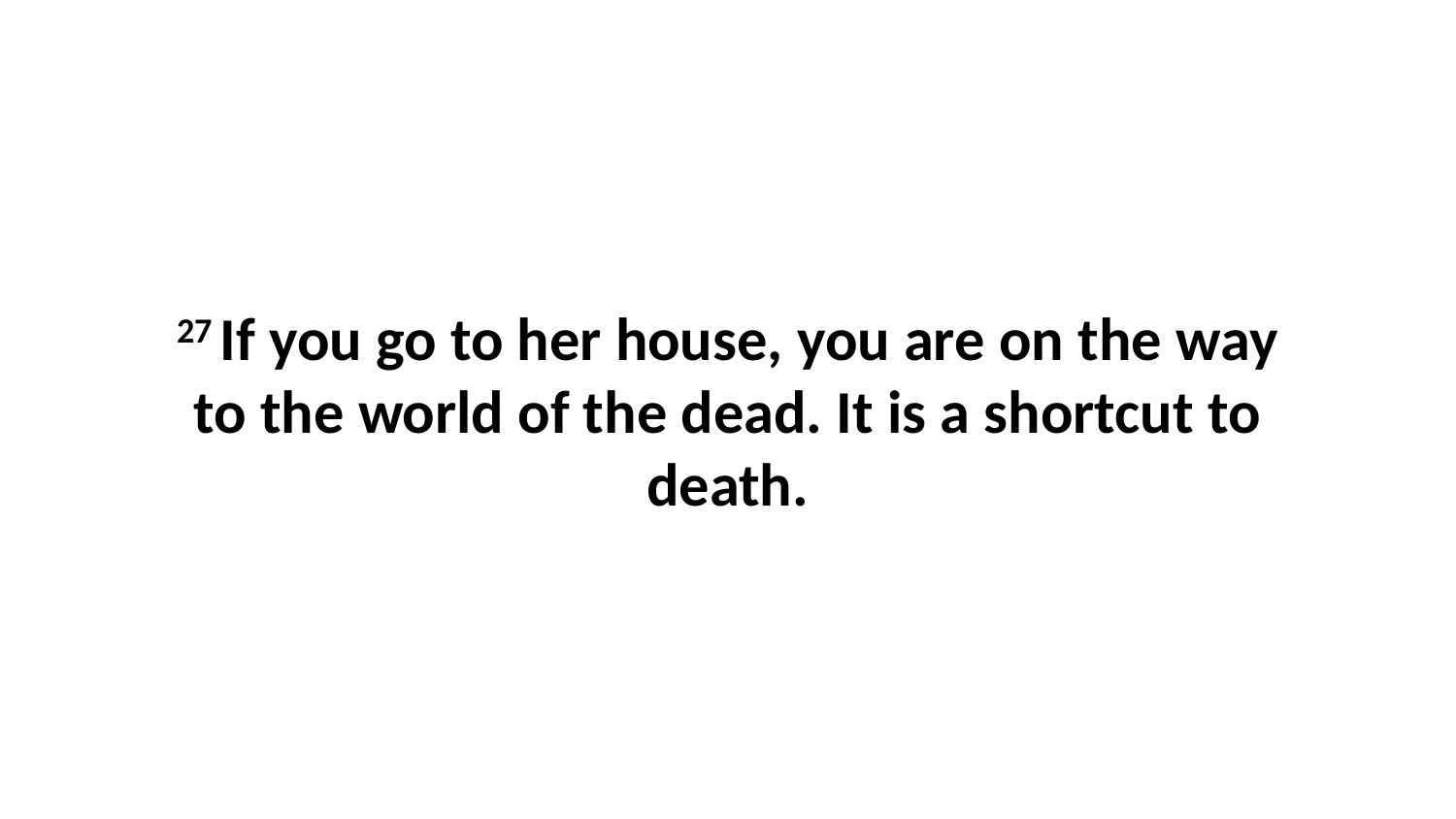

27 If you go to her house, you are on the way to the world of the dead. It is a shortcut to death.